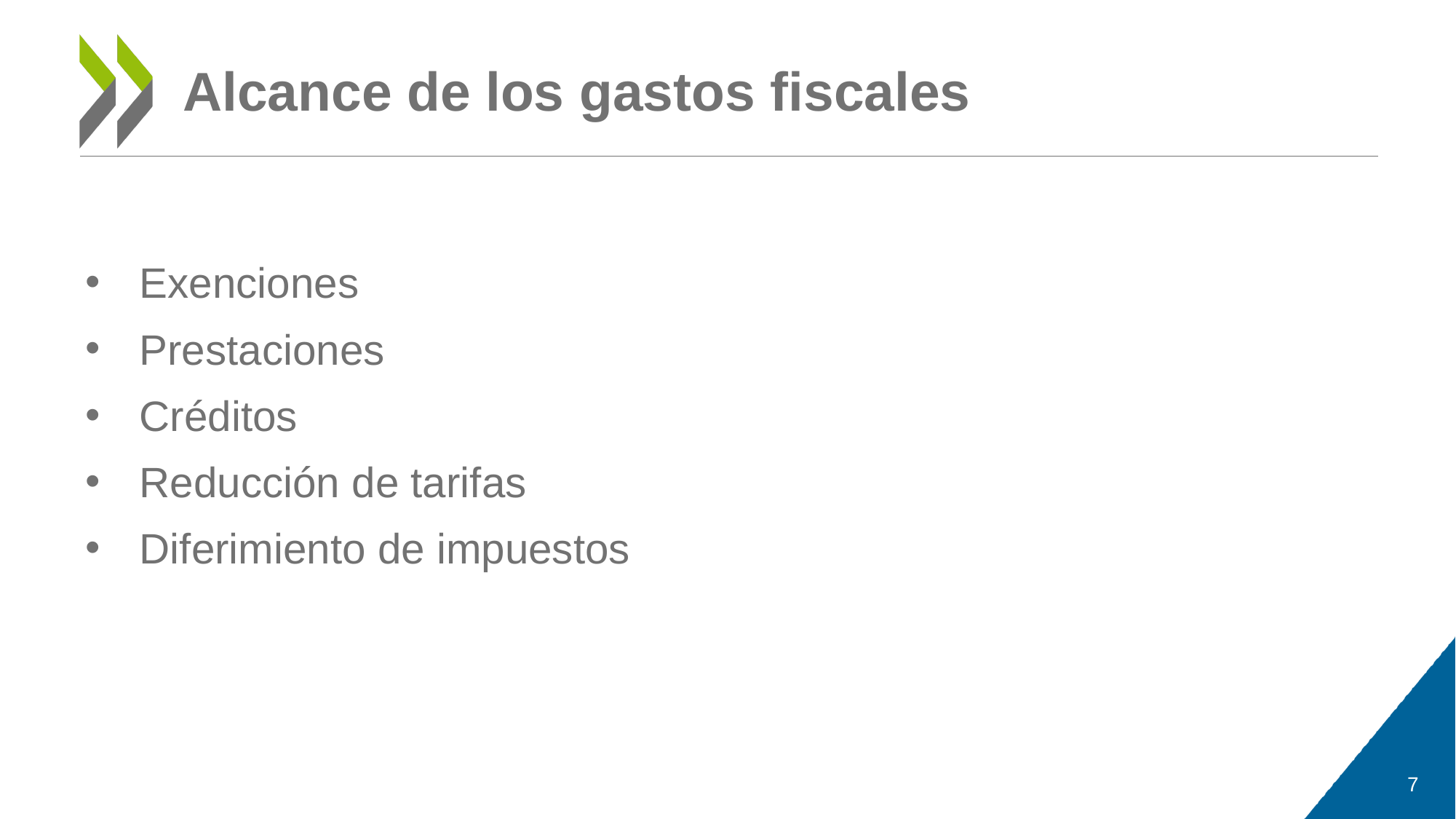

# Alcance de los gastos fiscales

Exenciones
Prestaciones
Créditos
Reducción de tarifas
Diferimiento de impuestos

7